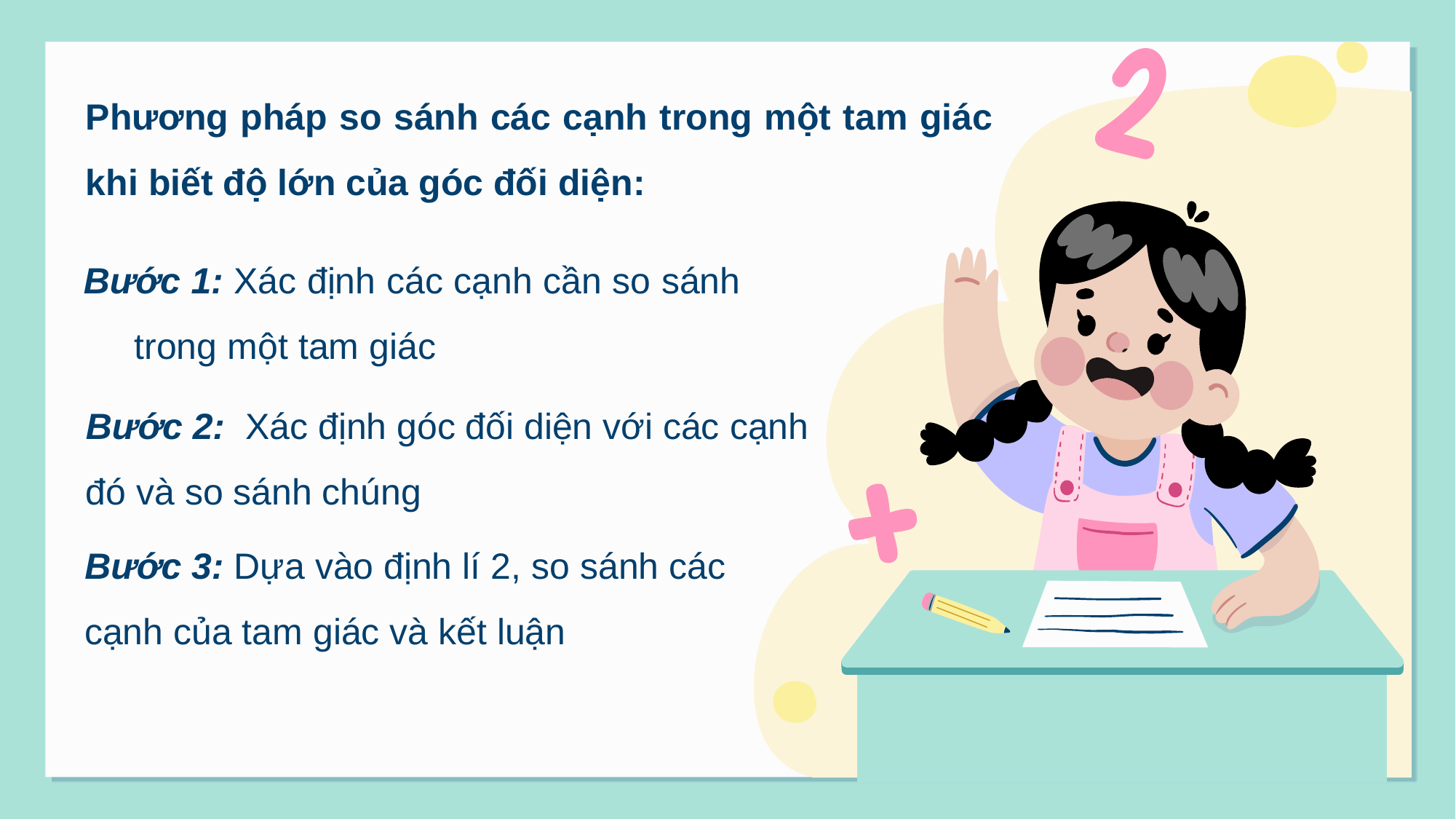

Phương pháp so sánh các cạnh trong một tam giác khi biết độ lớn của góc đối diện:

Bước 1: Xác định các cạnh cần so sánh              trong một tam giác
Bước 2:  Xác định góc đối diện với các cạnh đó và so sánh chúng
Bước 3: Dựa vào định lí 2, so sánh các cạnh của tam giác và kết luận